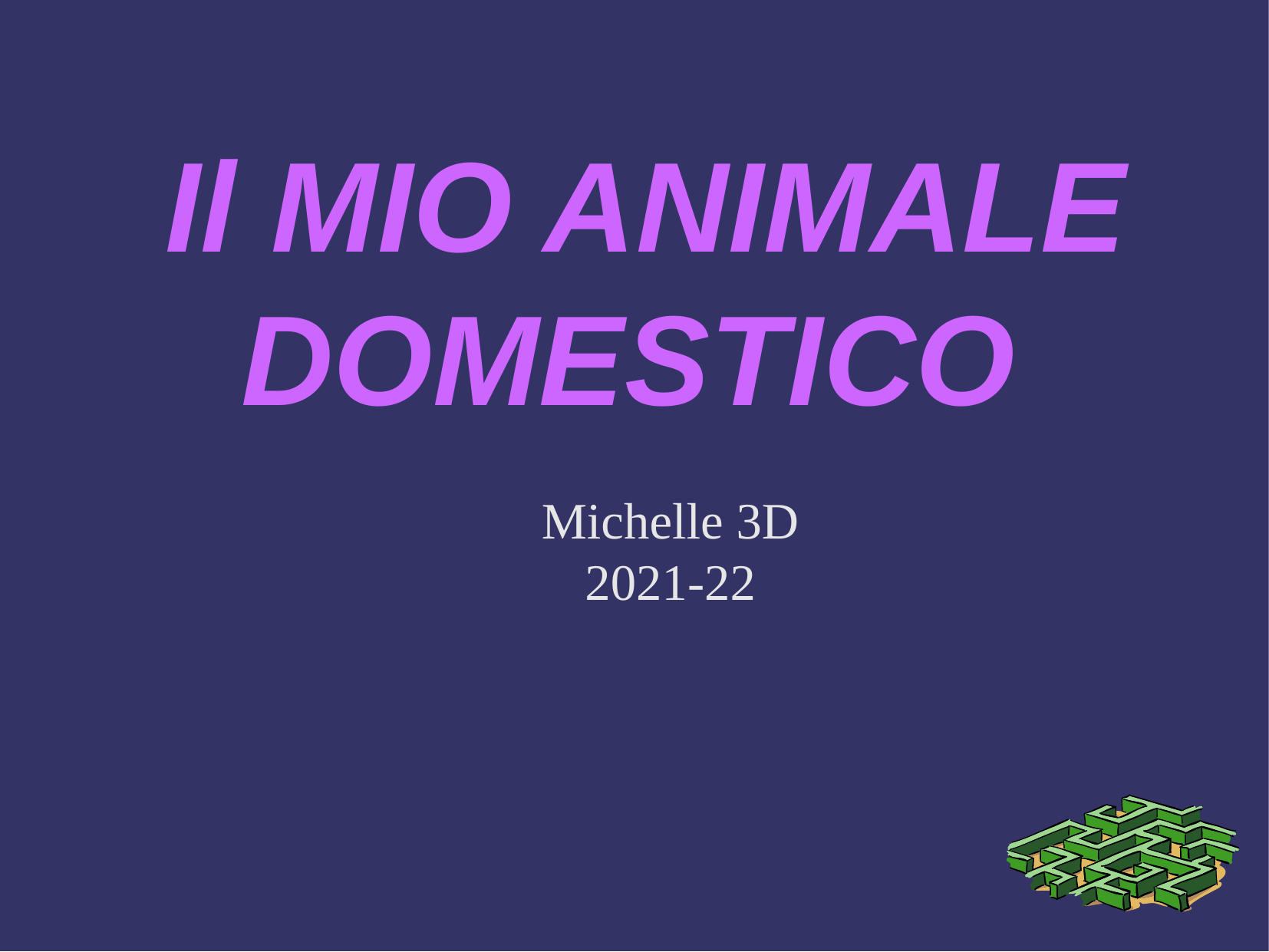

Il MIO ANIMALE DOMESTICO
Michelle 3D
2021-22